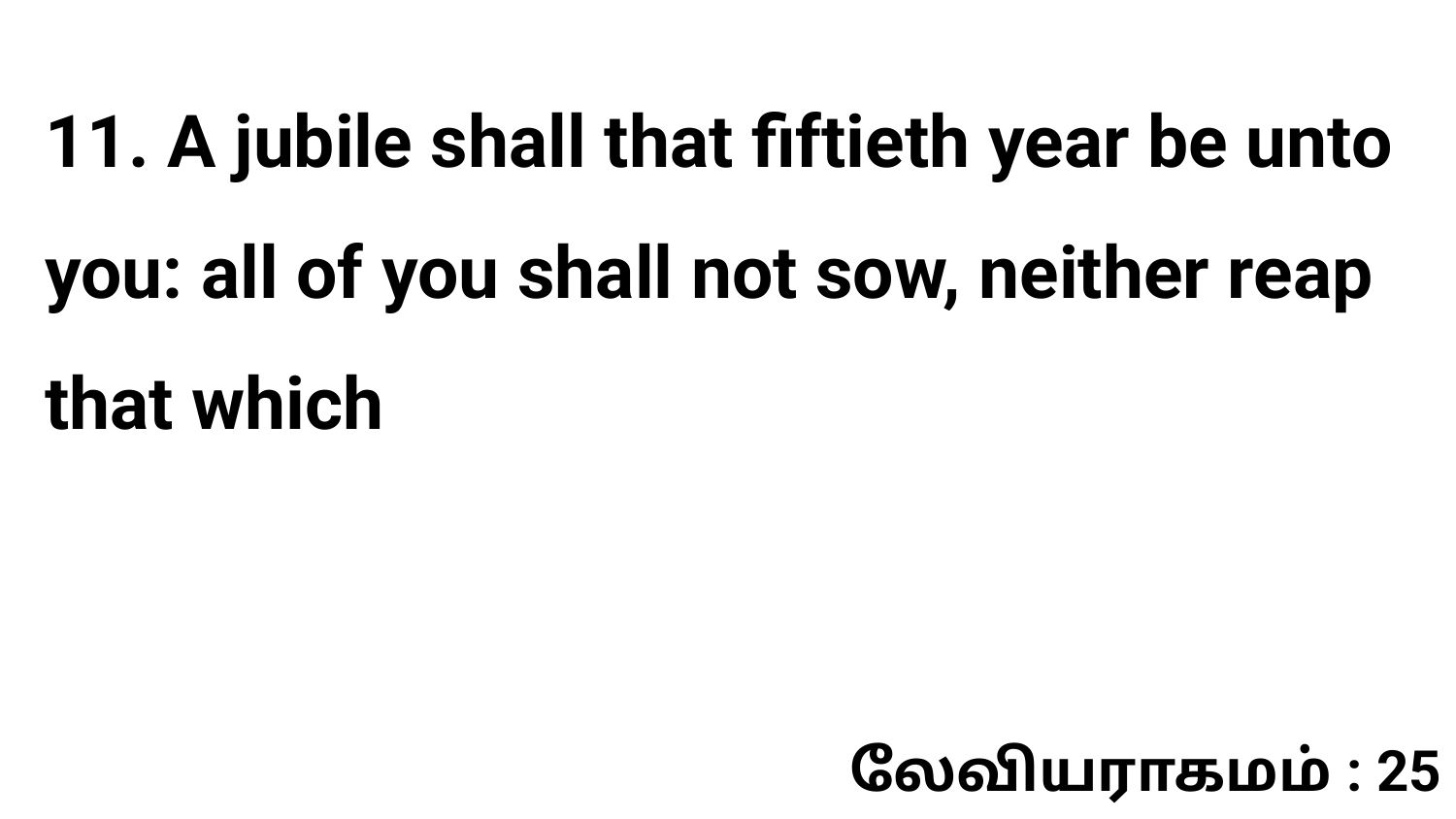

11. A jubile shall that fiftieth year be unto you: all of you shall not sow, neither reap that which
லேவியராகமம் : 25